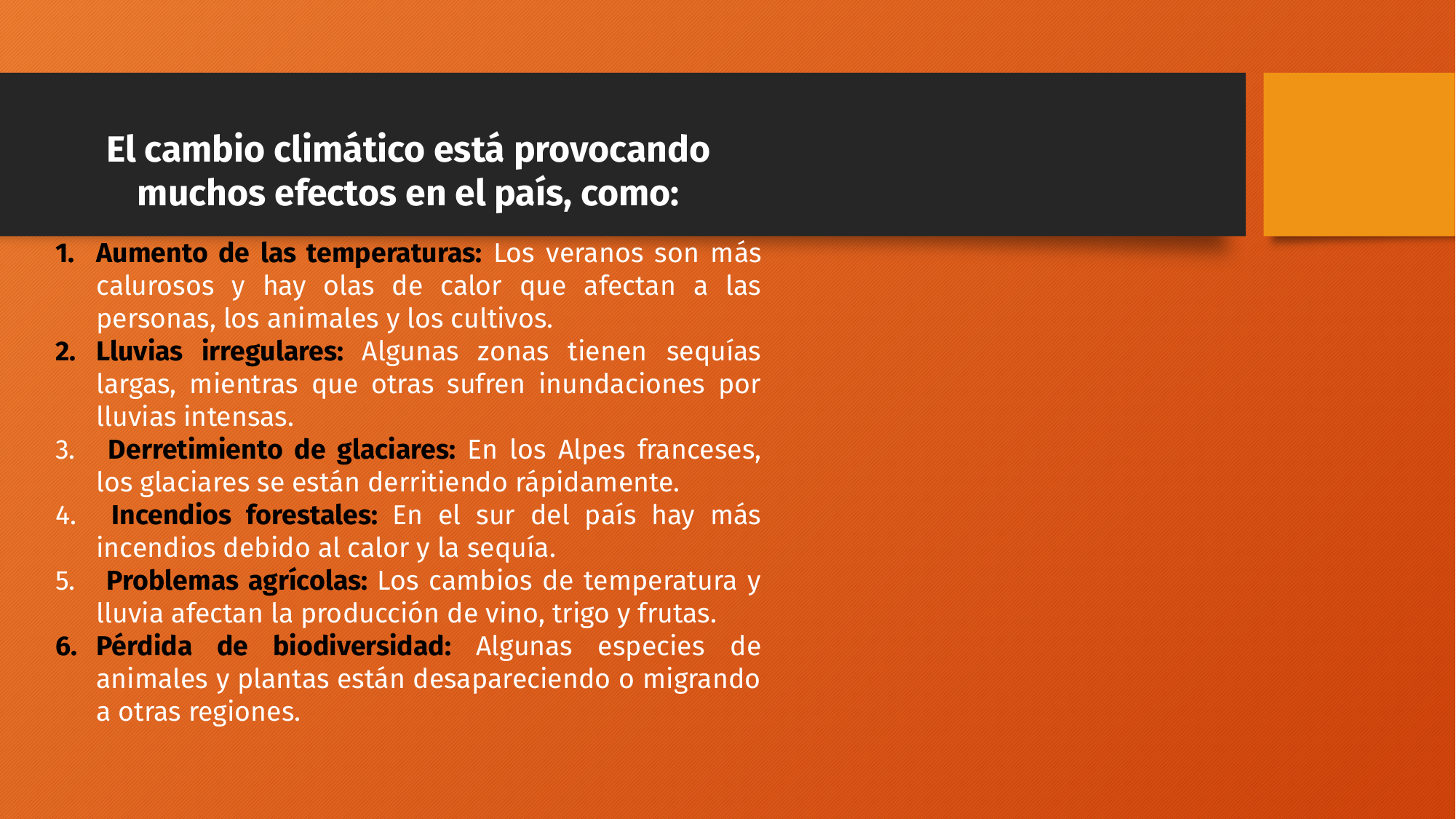

El cambio climático está provocando muchos efectos en el país, como:
Aumento de las temperaturas: Los veranos son más calurosos y hay olas de calor que afectan a las personas, los animales y los cultivos.
Lluvias irregulares: Algunas zonas tienen sequías largas, mientras que otras sufren inundaciones por lluvias intensas.
 Derretimiento de glaciares: En los Alpes franceses, los glaciares se están derritiendo rápidamente.
 Incendios forestales: En el sur del país hay más incendios debido al calor y la sequía.
 Problemas agrícolas: Los cambios de temperatura y lluvia afectan la producción de vino, trigo y frutas.
Pérdida de biodiversidad: Algunas especies de animales y plantas están desapareciendo o migrando a otras regiones.